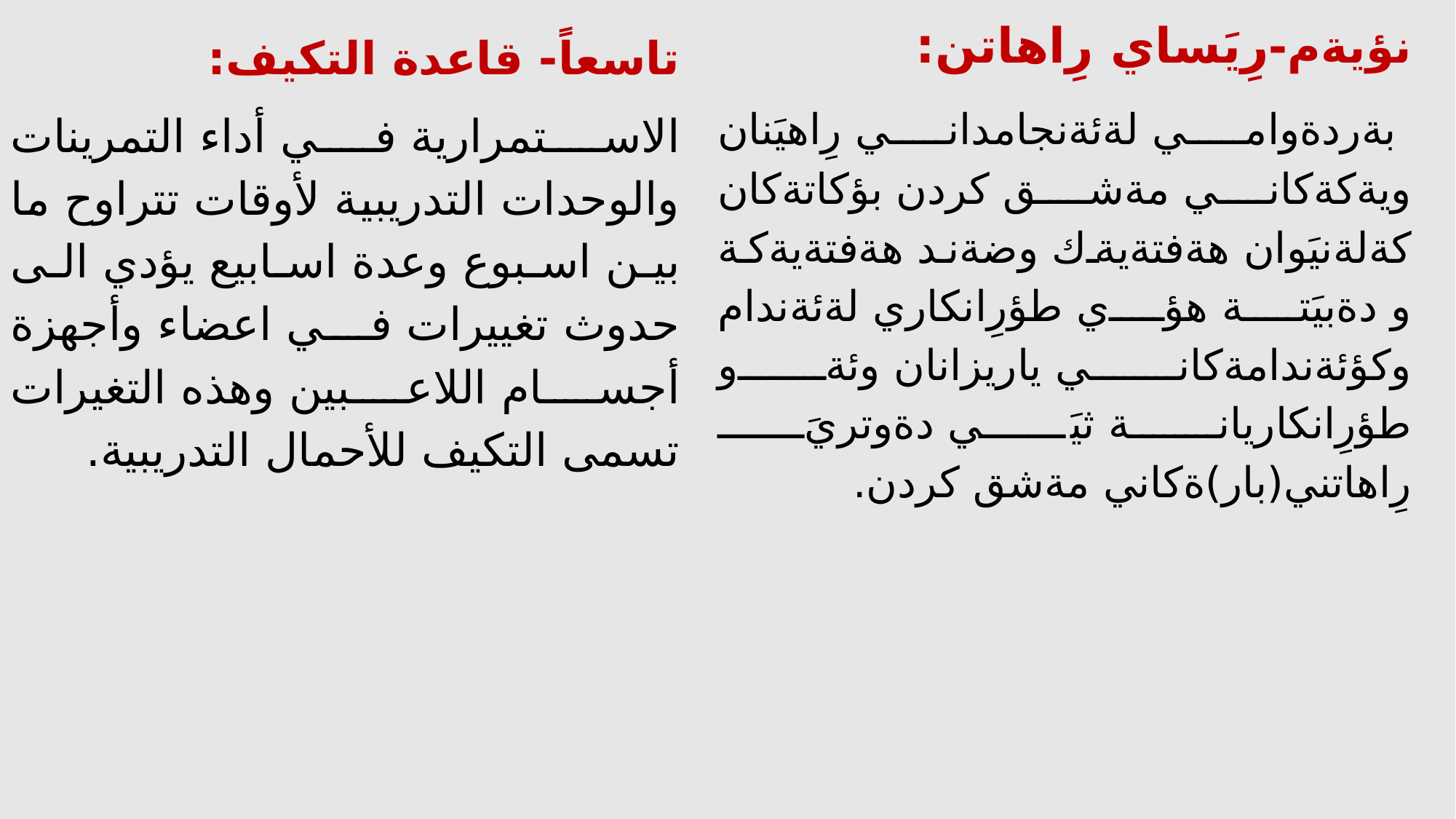

نؤيةم-رِيَساي رِاهاتن:
 	بةردةوامي لةئةنجامداني رِاهيَنان ويةكةكاني مةشق كردن بؤكاتةكان كةلةنيَوان هةفتةيةك وضةند هةفتةيةكة و دةبيَتة هؤي طؤرِانكاري لةئةندام وكؤئةندامةكاني ياريزانان وئةو طؤرِانكاريانة ثيَي دةوتريَ رِاهاتني(بار)ةكاني مةشق كردن.

تاسعاً- قاعدة التكيف:
	الاستمرارية في أداء التمرينات والوحدات التدريبية لأوقات تتراوح ما بين اسبوع وعدة اسابيع يؤدي الى حدوث تغييرات في اعضاء وأجهزة أجسام اللاعبين وهذه التغيرات تسمى التكيف للأحمال التدريبية.